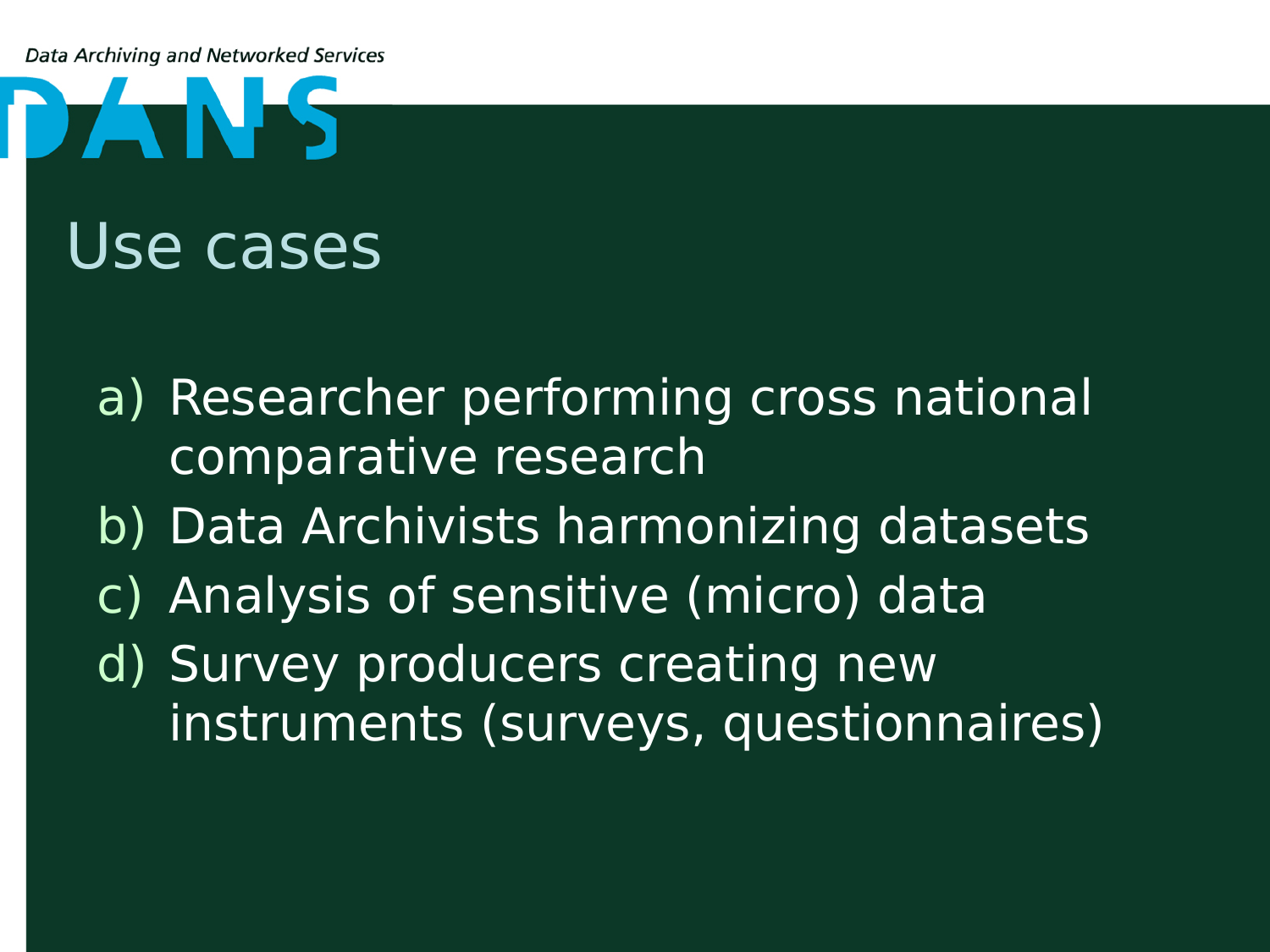

# Use cases
Researcher performing cross national comparative research
Data Archivists harmonizing datasets
Analysis of sensitive (micro) data
Survey producers creating new instruments (surveys, questionnaires)